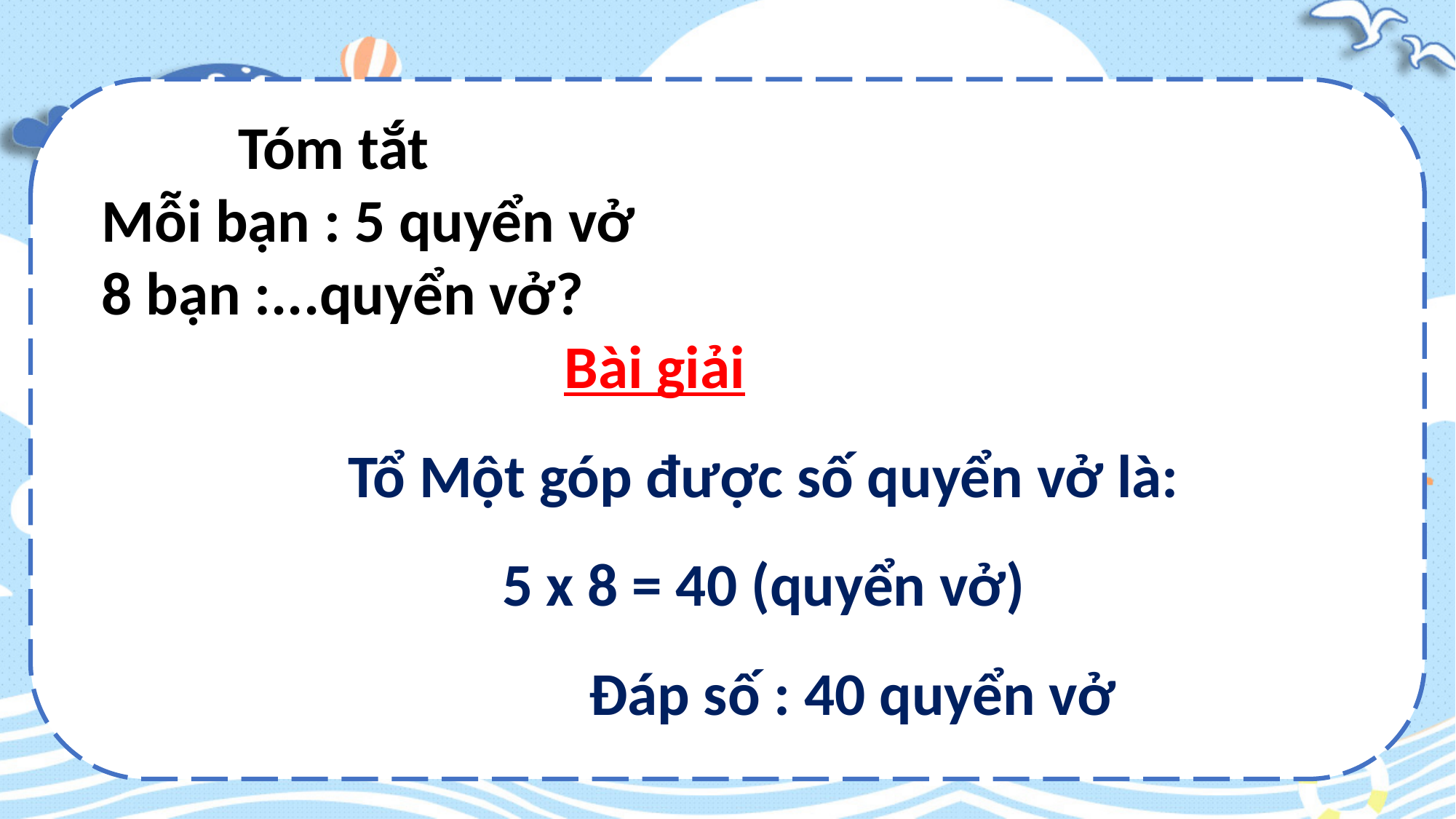

530 + 56
          Tóm tắt
Mỗi bạn : 5 quyển vở
8 bạn :...quyển vở?
Bài giải
		Tổ Một góp được số quyển vở là:
	        5 x 8 = 40 (quyển vở)
		             Đáp số : 40 quyển vở